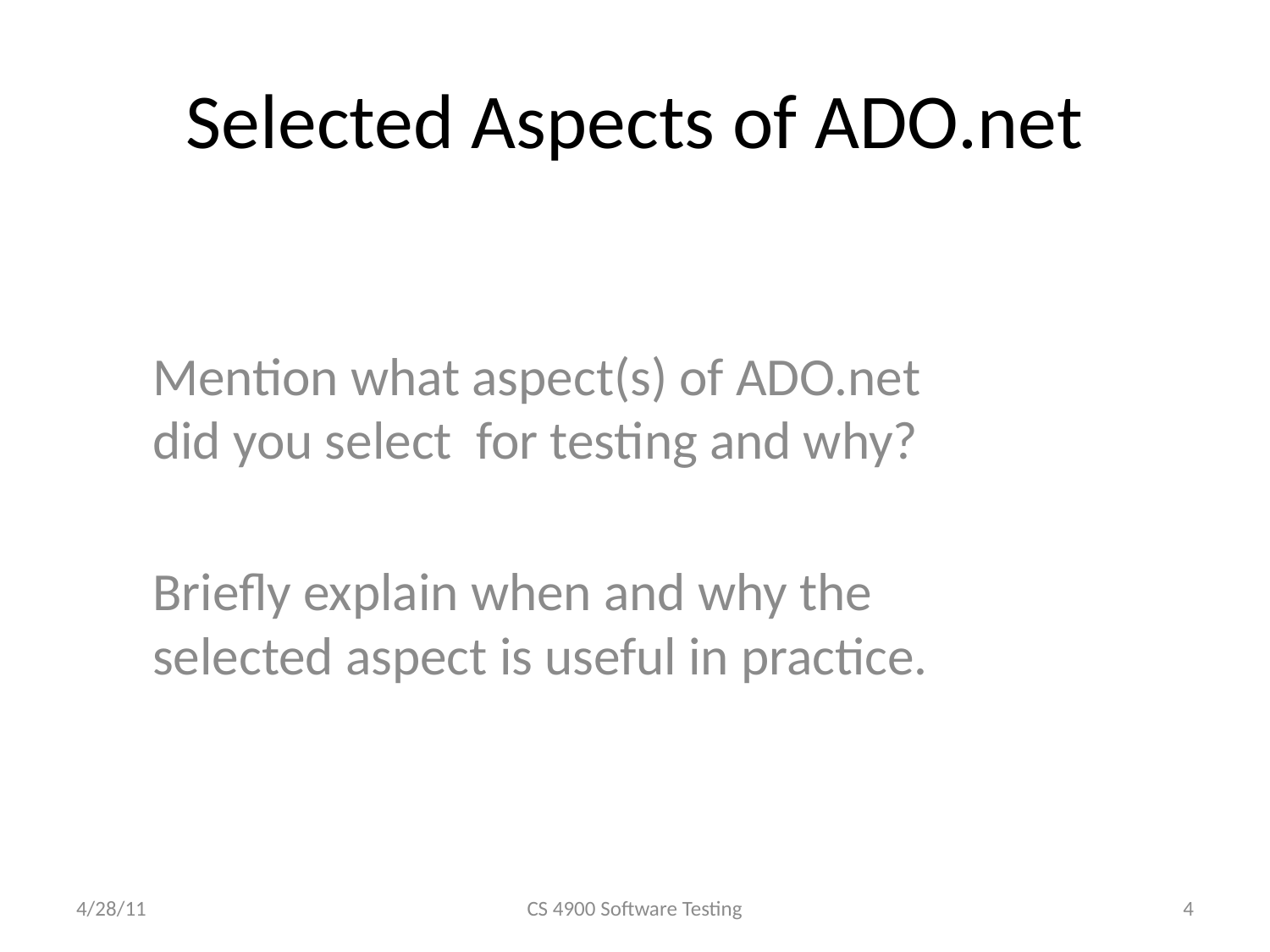

# Selected Aspects of ADO.net
Mention what aspect(s) of ADO.net did you select  for testing and why?

Briefly explain when and why the selected aspect is useful in practice.
4/28/11
CS 4900 Software Testing
4